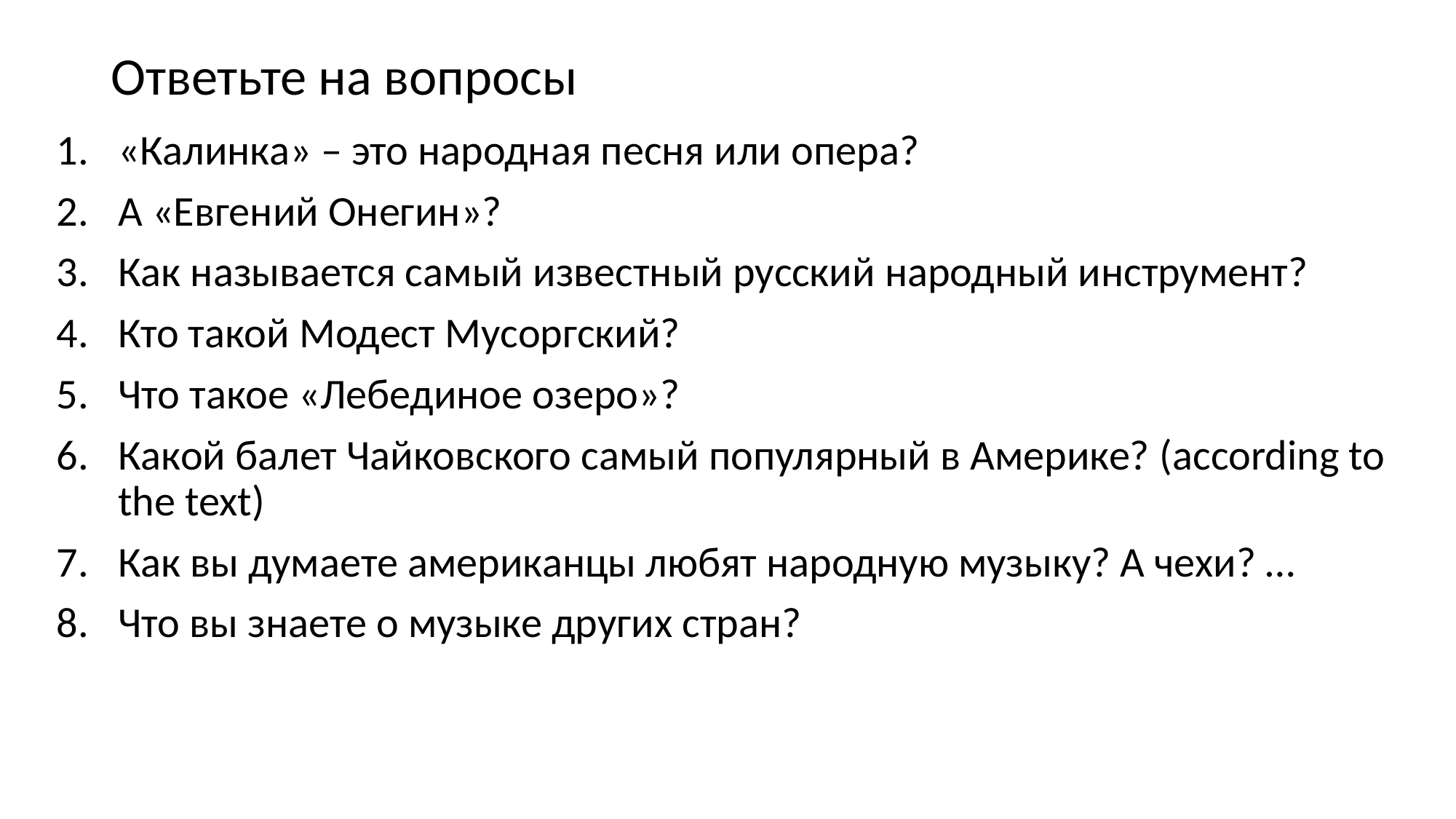

# Ответьте на вопросы
«Калинка» – это народная песня или опера?
А «Евгений Онегин»?
Как называется самый известный русский народный инструмент?
Кто такой Модест Мусоргский?
Что такое «Лебединое озеро»?
Какой балет Чайковского самый популярный в Америке? (according to the text)
Как вы думаете американцы любят народную музыку? А чехи? …
Что вы знаете о музыке других стран?